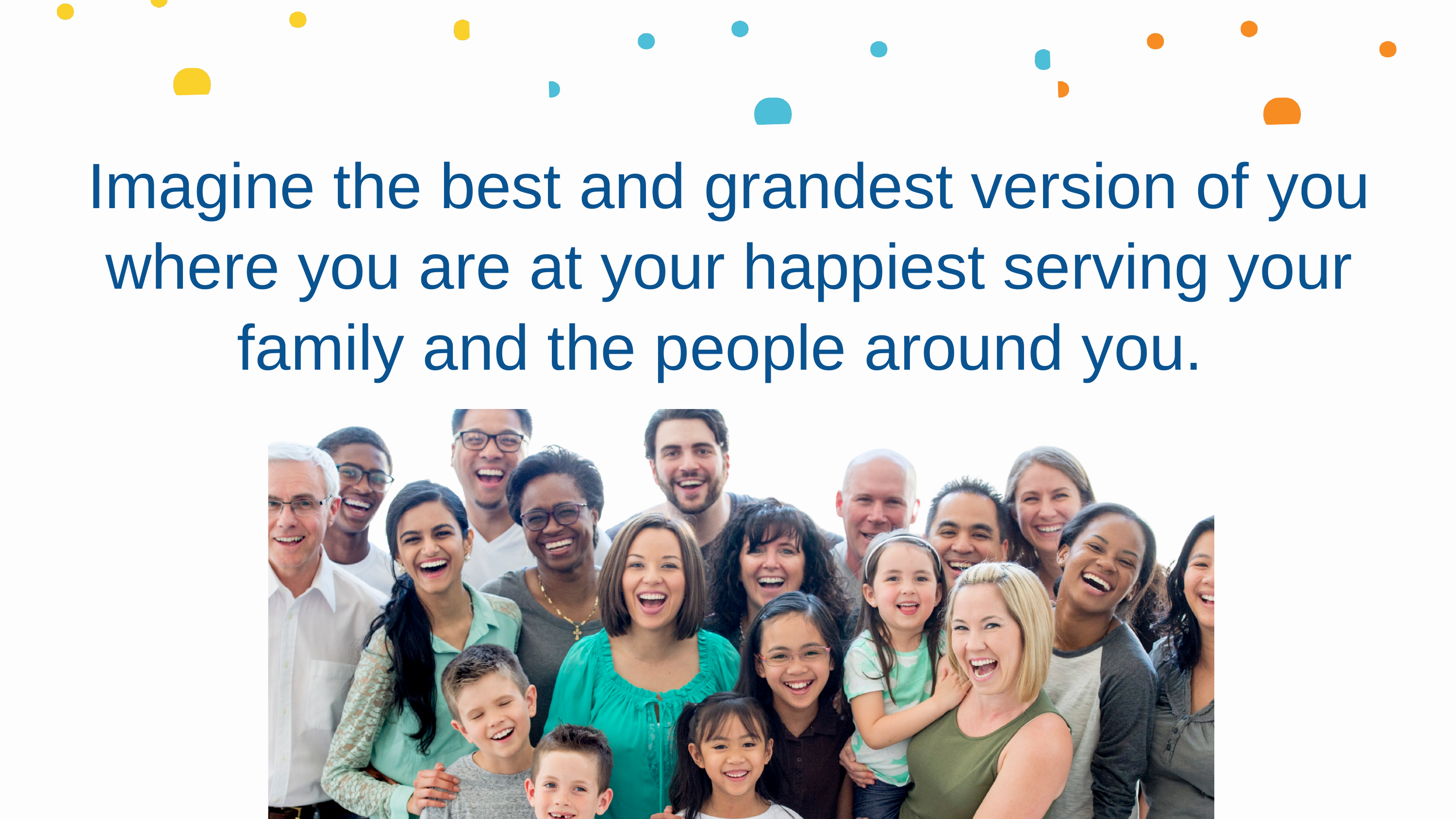

Imagine the best and grandest version of you where you are at your happiest serving your family and the people around you.